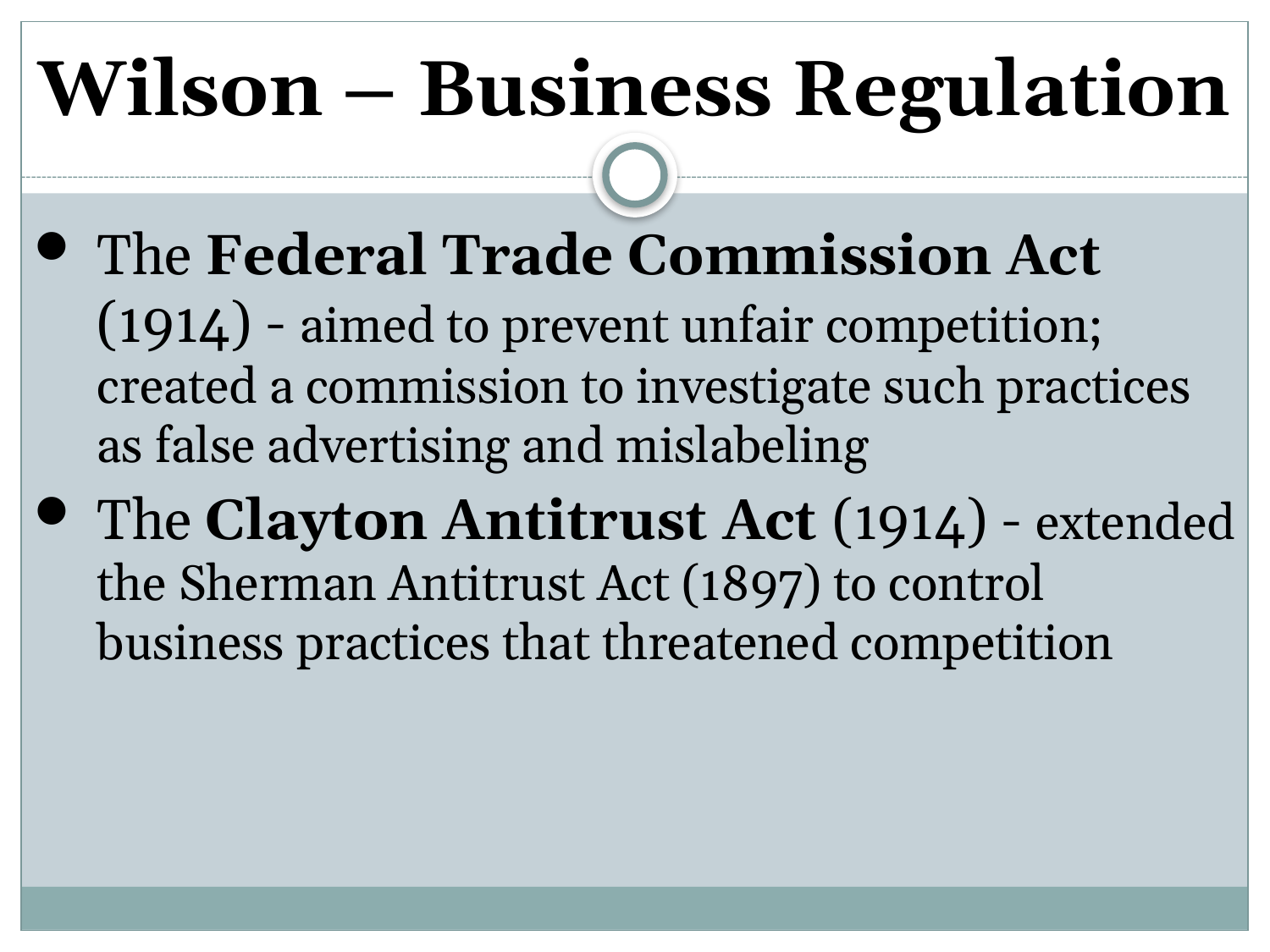

# Wilson – Business Regulation
The Federal Trade Commission Act (1914) - aimed to prevent unfair competition; created a commission to investigate such practices as false advertising and mislabeling
The Clayton Antitrust Act (1914) - extended the Sherman Antitrust Act (1897) to control business practices that threatened competition